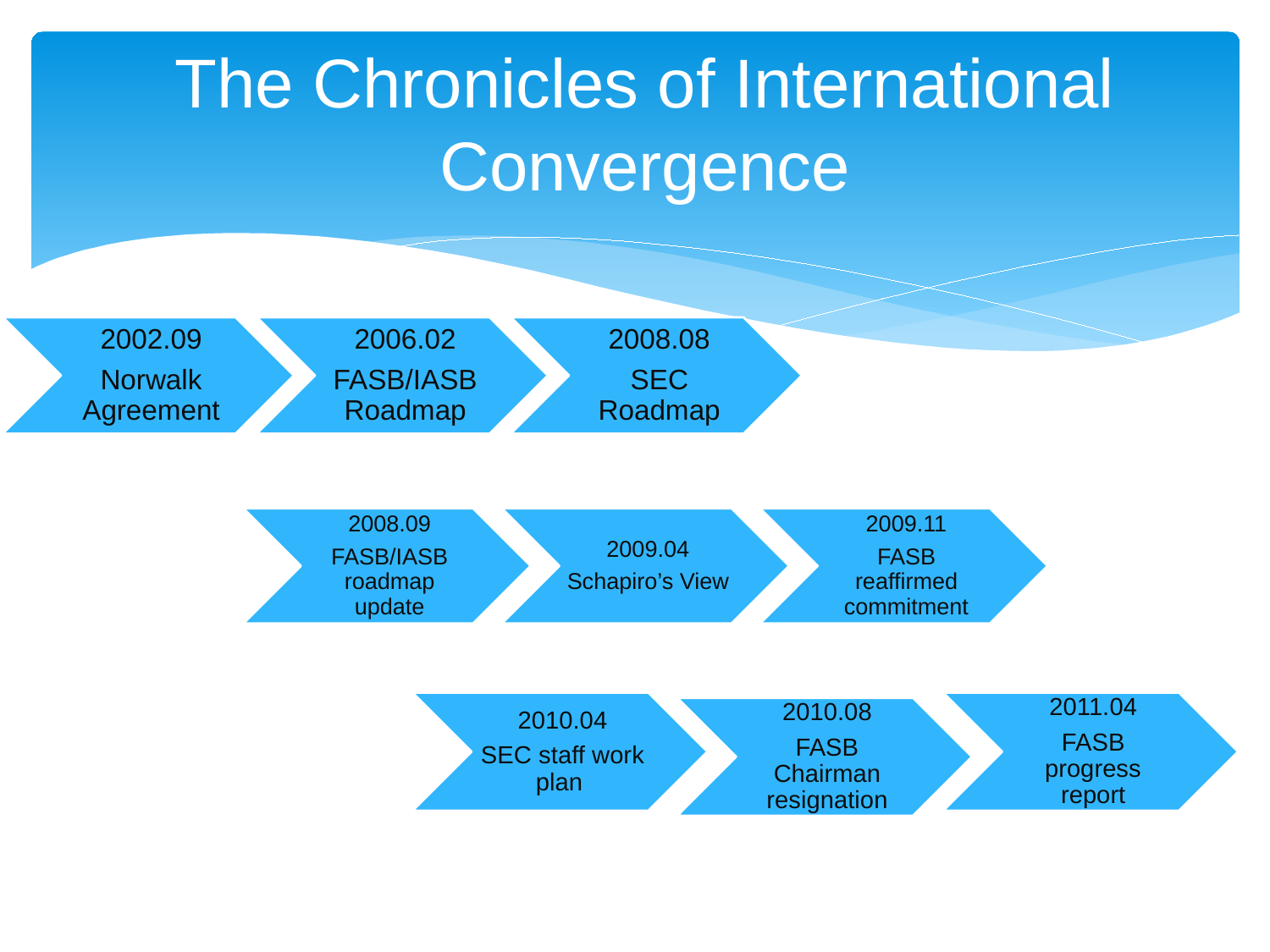

# The Chronicles of International Convergence
2002.09
Norwalk Agreement
2006.02
FASB/IASB Roadmap
2008.08
SEC Roadmap
2008.09
FASB/IASB roadmap update
2009.04
Schapiro’s View
2009.11
FASB reaffirmed commitment
2010.04
SEC staff work plan
2010.08
FASB Chairman resignation
2011.04
FASB progress report